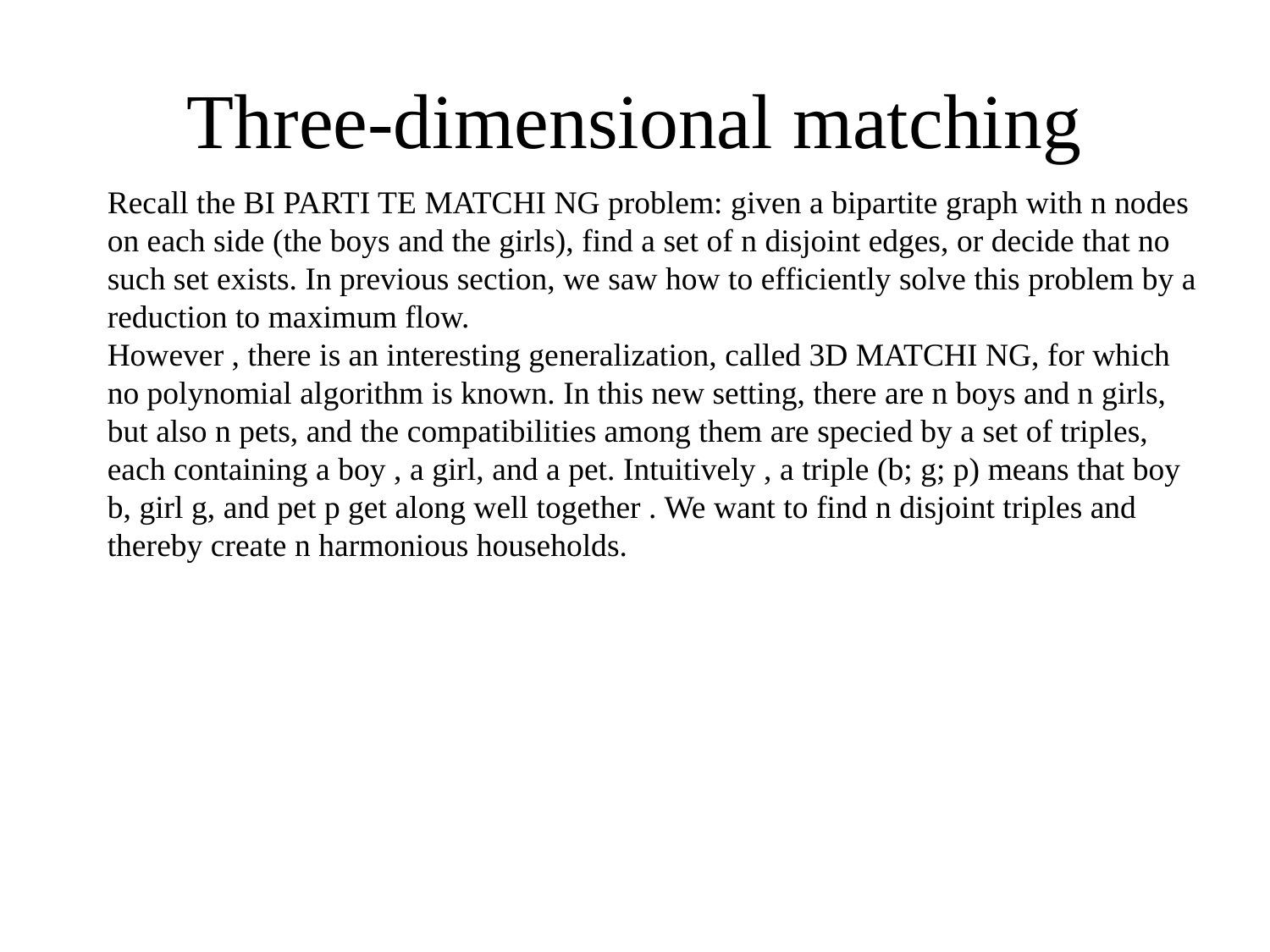

# Three-dimensional matching
Recall the BI PARTI TE MATCHI NG problem: given a bipartite graph with n nodes on each side (the boys and the girls), find a set of n disjoint edges, or decide that no such set exists. In previous section, we saw how to efficiently solve this problem by a reduction to maximum flow.
However , there is an interesting generalization, called 3D MATCHI NG, for which no polynomial algorithm is known. In this new setting, there are n boys and n girls, but also n pets, and the compatibilities among them are specied by a set of triples, each containing a boy , a girl, and a pet. Intuitively , a triple (b; g; p) means that boy b, girl g, and pet p get along well together . We want to find n disjoint triples and thereby create n harmonious households.